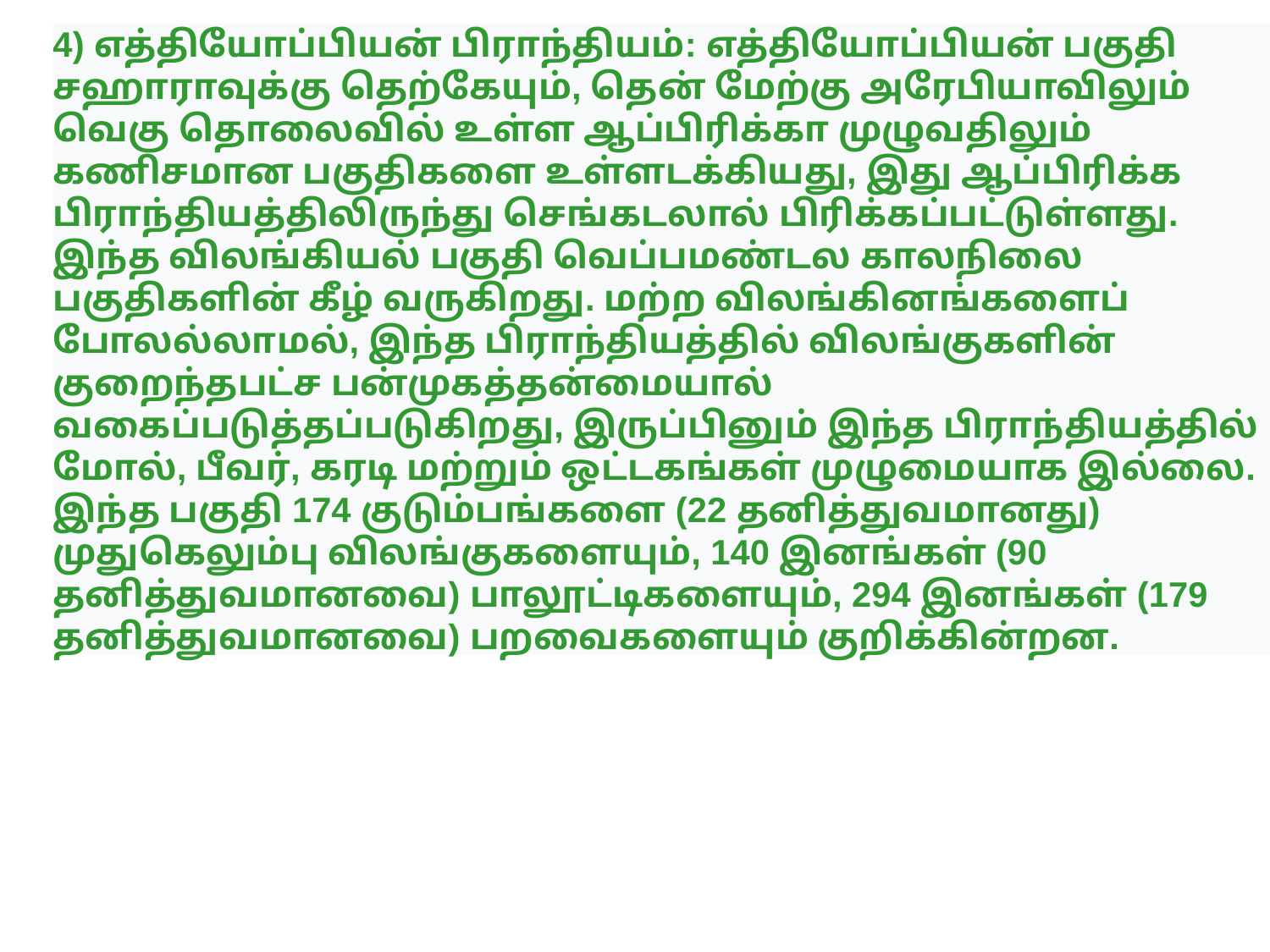

4) எத்தியோப்பியன் பிராந்தியம்: எத்தியோப்பியன் பகுதி சஹாராவுக்கு தெற்கேயும், தென் மேற்கு அரேபியாவிலும் வெகு தொலைவில் உள்ள ஆப்பிரிக்கா முழுவதிலும் கணிசமான பகுதிகளை உள்ளடக்கியது, இது ஆப்பிரிக்க பிராந்தியத்திலிருந்து செங்கடலால் பிரிக்கப்பட்டுள்ளது. இந்த விலங்கியல் பகுதி வெப்பமண்டல காலநிலை பகுதிகளின் கீழ் வருகிறது. மற்ற விலங்கினங்களைப் போலல்லாமல், இந்த பிராந்தியத்தில் விலங்குகளின் குறைந்தபட்ச பன்முகத்தன்மையால் வகைப்படுத்தப்படுகிறது, இருப்பினும் இந்த பிராந்தியத்தில் மோல், பீவர், கரடி மற்றும் ஒட்டகங்கள் முழுமையாக இல்லை. இந்த பகுதி 174 குடும்பங்களை (22 தனித்துவமானது) முதுகெலும்பு விலங்குகளையும், 140 இனங்கள் (90 தனித்துவமானவை) பாலூட்டிகளையும், 294 இனங்கள் (179 தனித்துவமானவை) பறவைகளையும் குறிக்கின்றன.